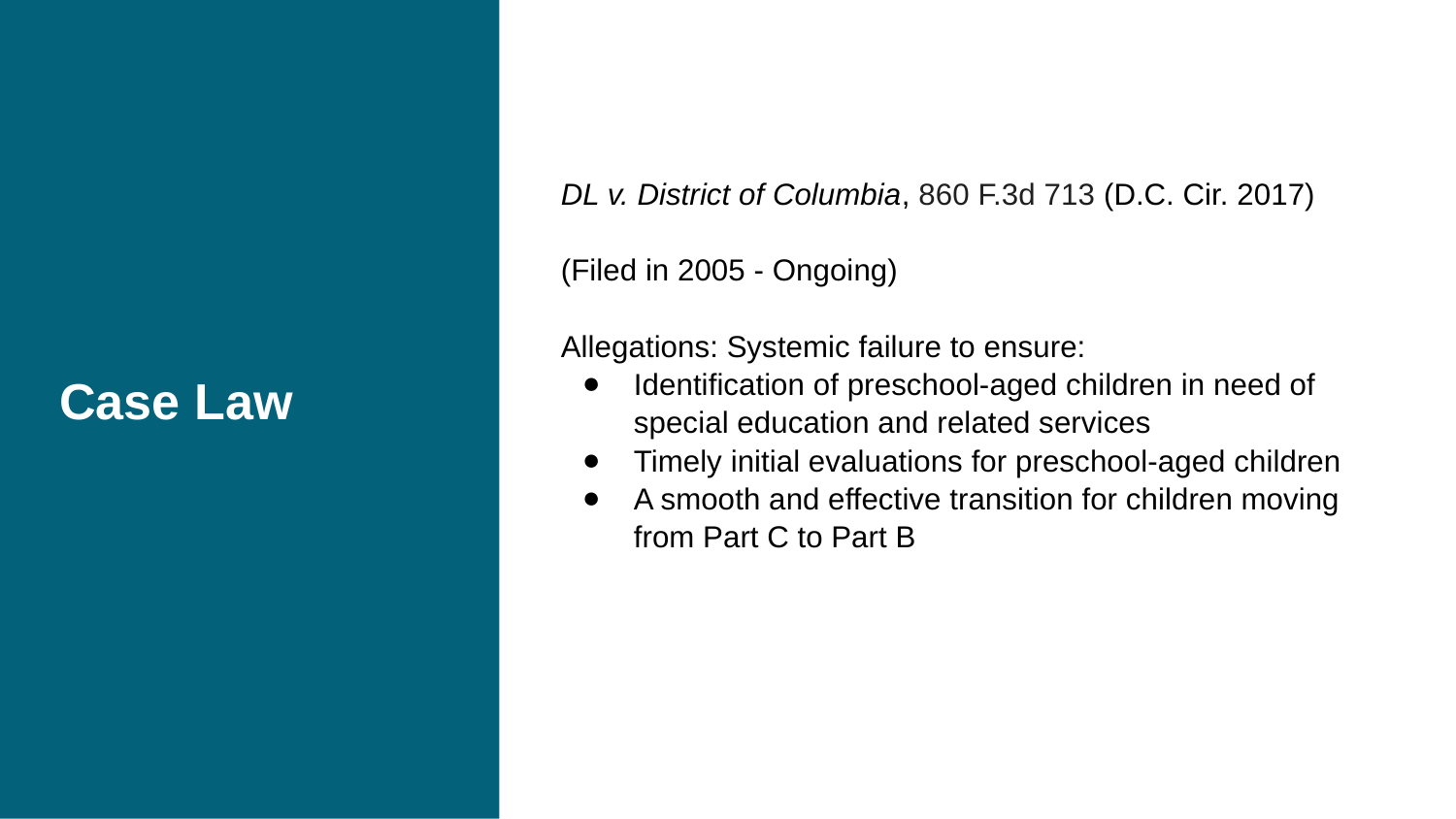

DL v. District of Columbia, 860 F.3d 713 (D.C. Cir. 2017)

(Filed in 2005 - Ongoing)

Allegations: Systemic failure to ensure:
Identification of preschool-aged children in need of special education and related services
Timely initial evaluations for preschool-aged children
A smooth and effective transition for children moving from Part C to Part B

# Case Law